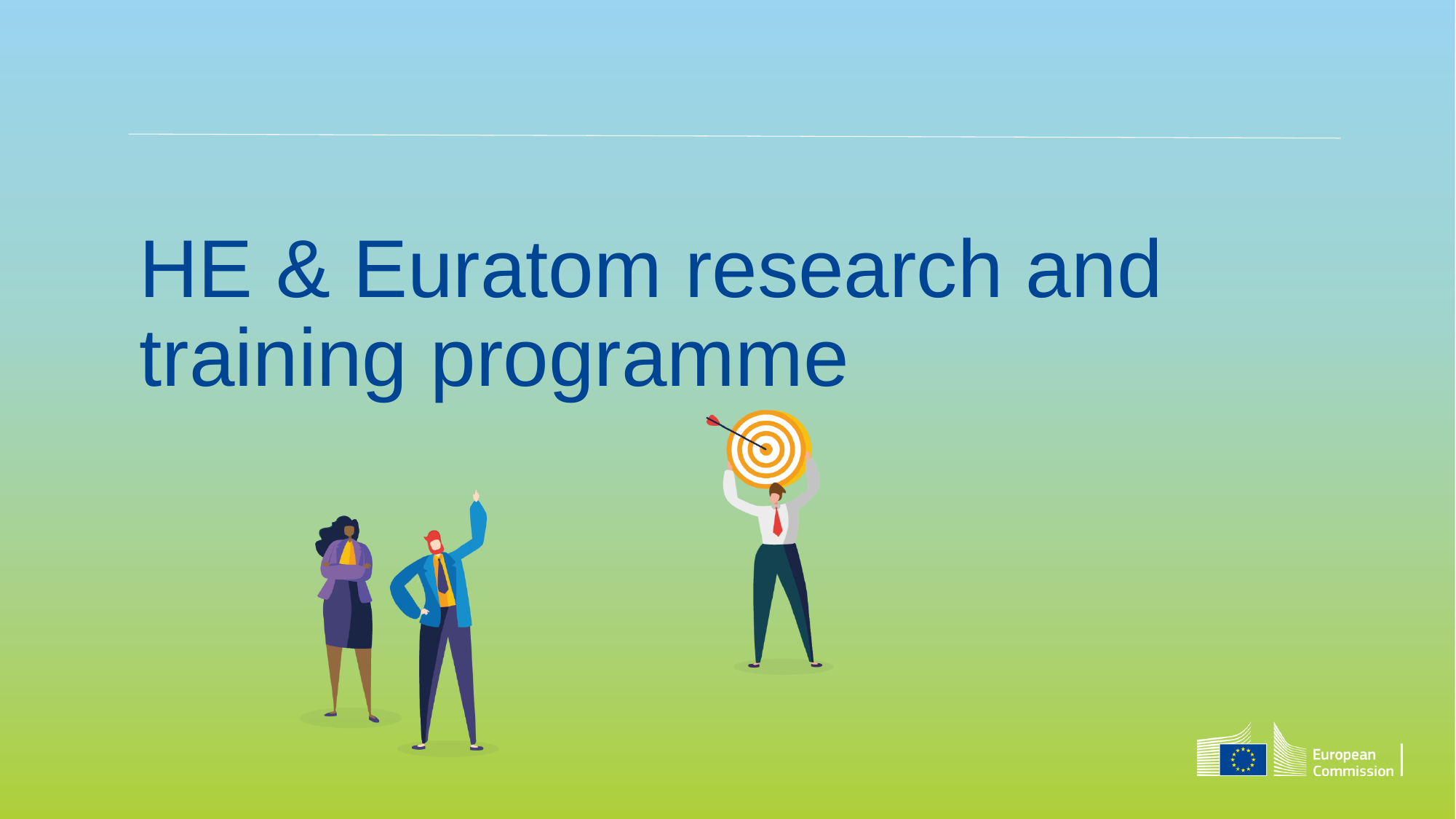

# HE & Euratom research and training programme